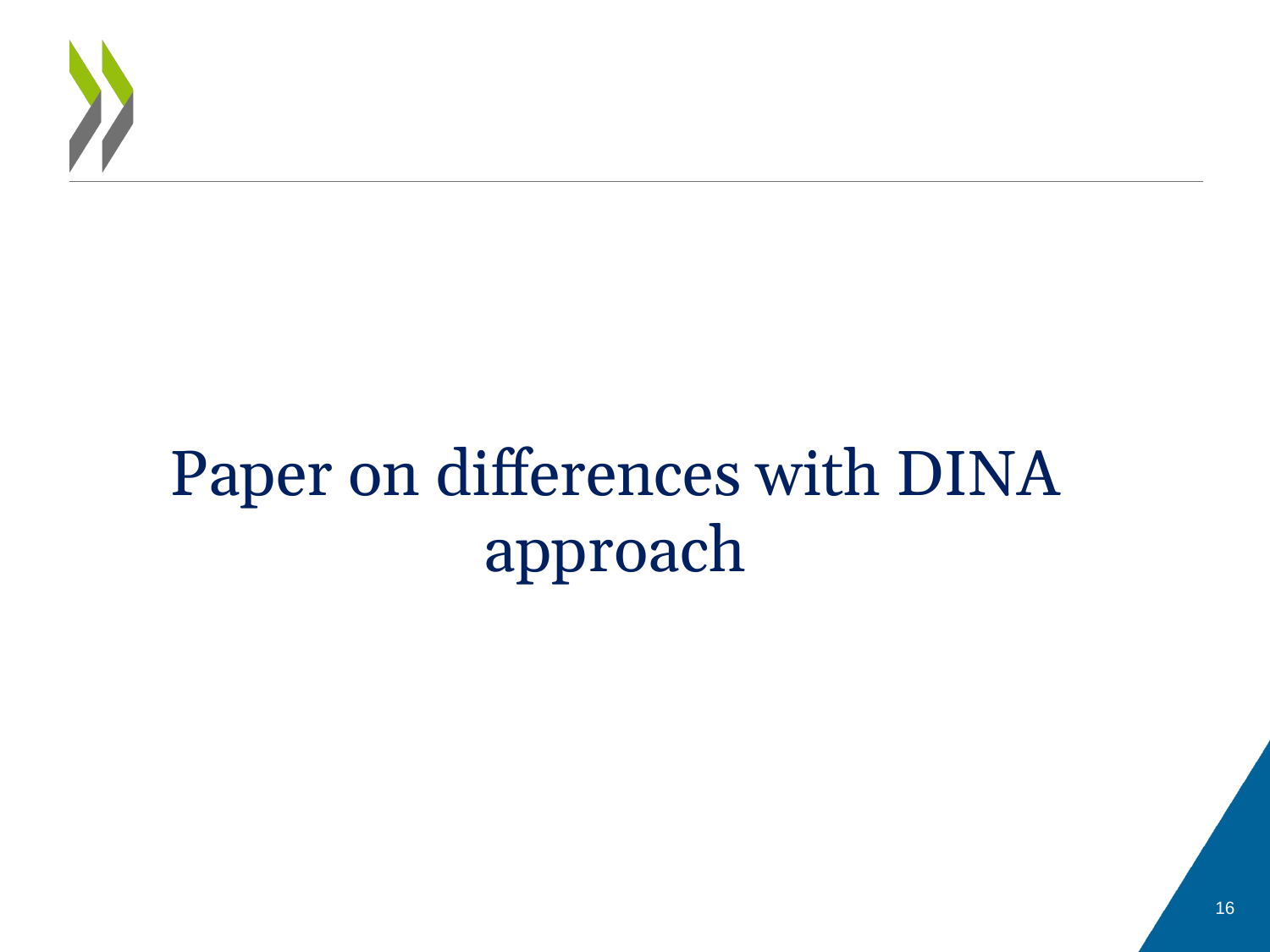

Paper on differences with DINA approach
16